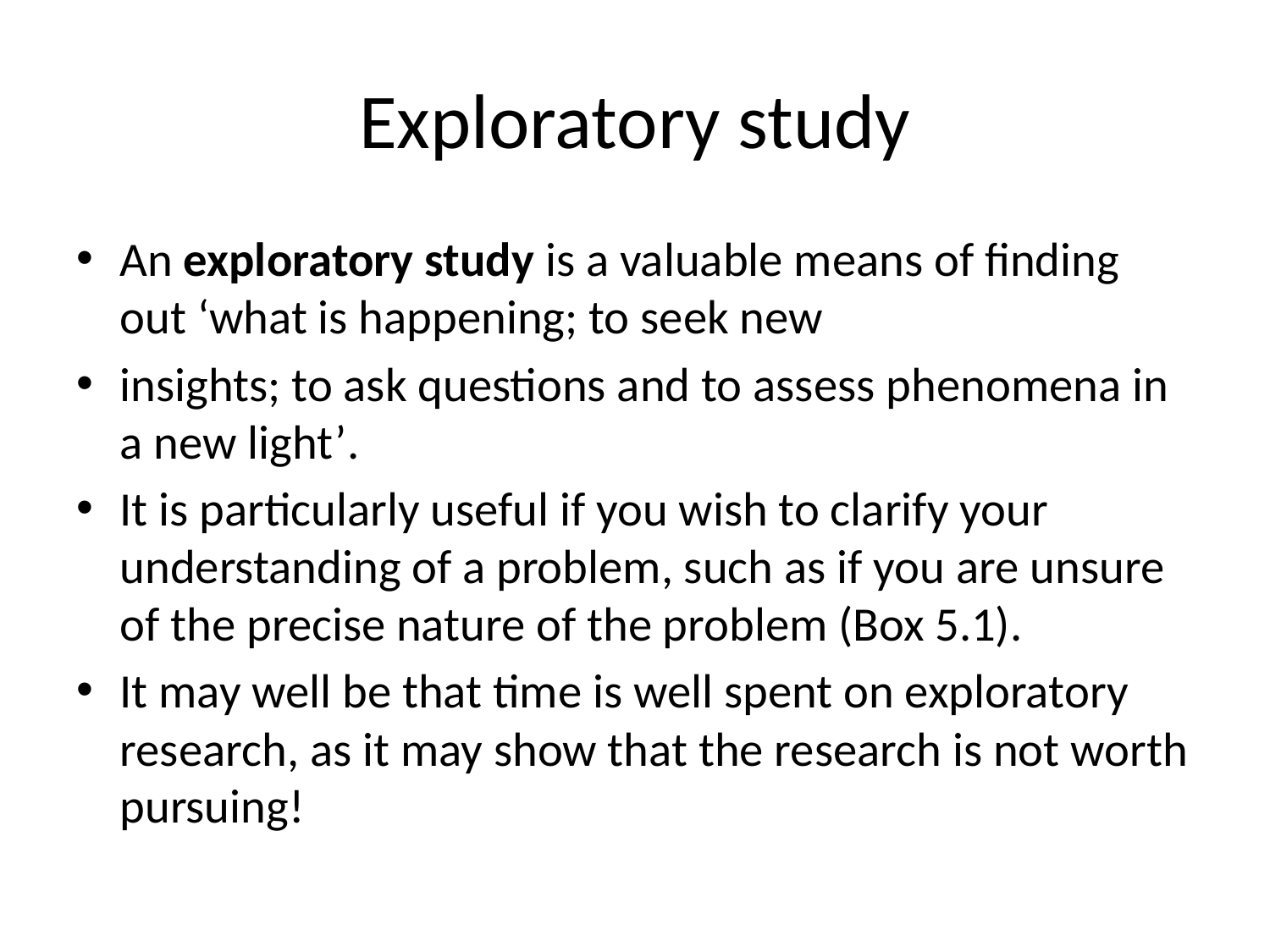

# Exploratory study
An exploratory study is a valuable means of finding out ‘what is happening; to seek new
insights; to ask questions and to assess phenomena in a new light’.
It is particularly useful if you wish to clarify your understanding of a problem, such as if you are unsure of the precise nature of the problem (Box 5.1).
It may well be that time is well spent on exploratory research, as it may show that the research is not worth pursuing!